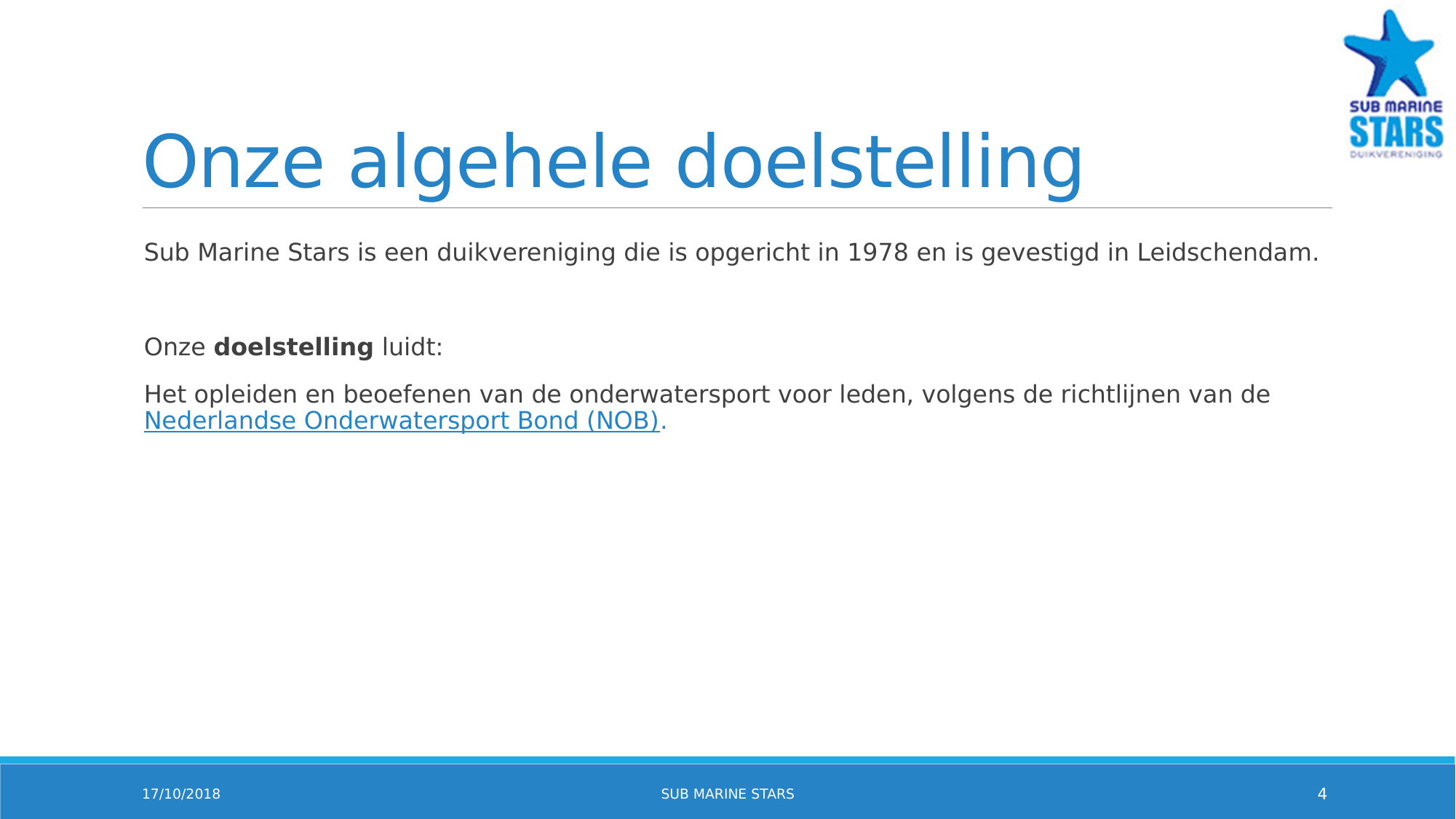

# Onze algehele doelstelling
Sub Marine Stars is een duikvereniging die is opgericht in 1978 en is gevestigd in Leidschendam.

Onze doelstelling luidt:
Het opleiden en beoefenen van de onderwatersport voor leden, volgens de richtlijnen van de Nederlandse Onderwatersport Bond (NOB).
17/10/2018
Sub Marine Stars
4